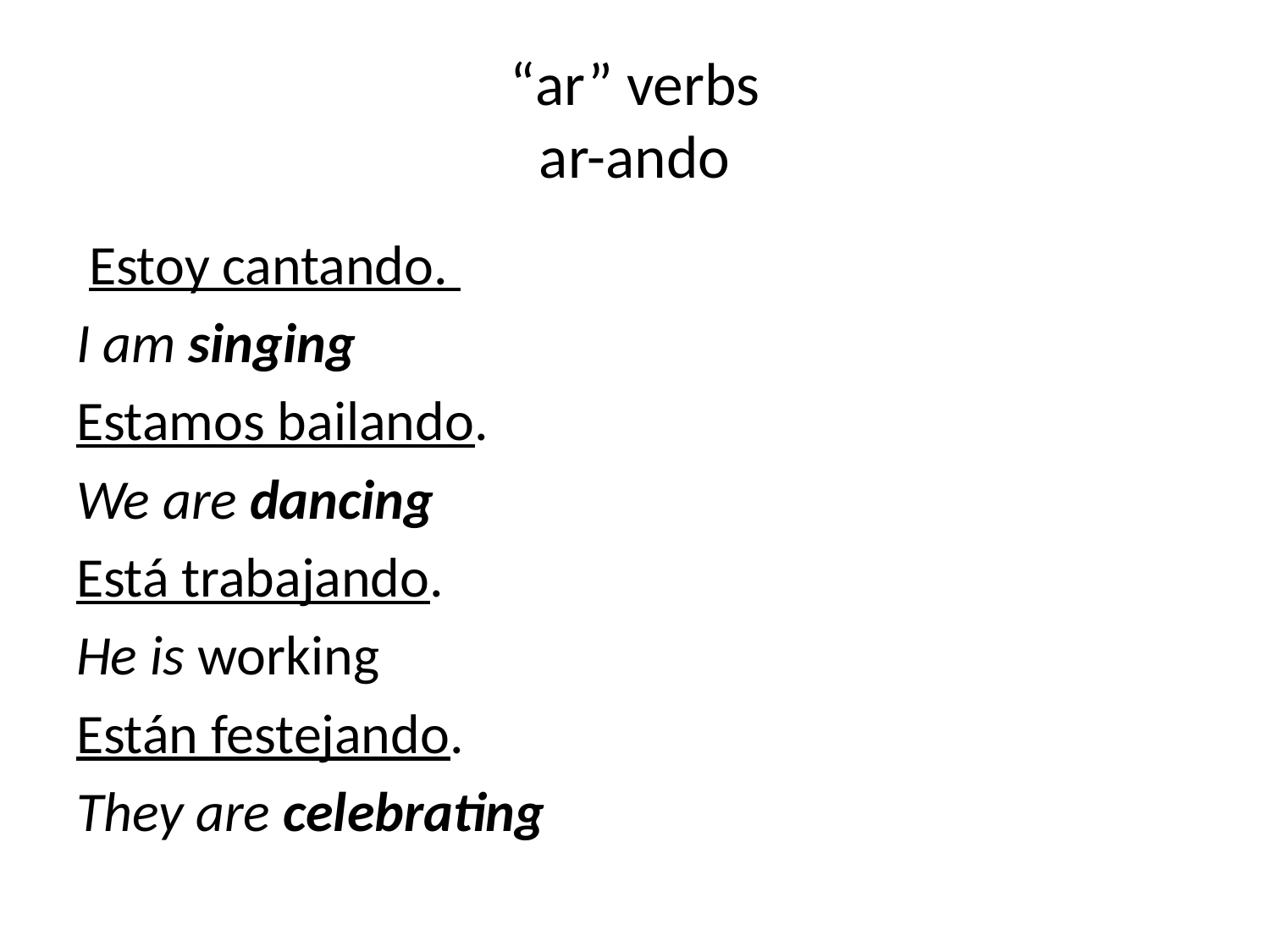

# “ar” verbs ar-ando
 Estoy cantando.
I am singing
Estamos bailando.
We are dancing
Está trabajando.
He is working
Están festejando.
They are celebrating